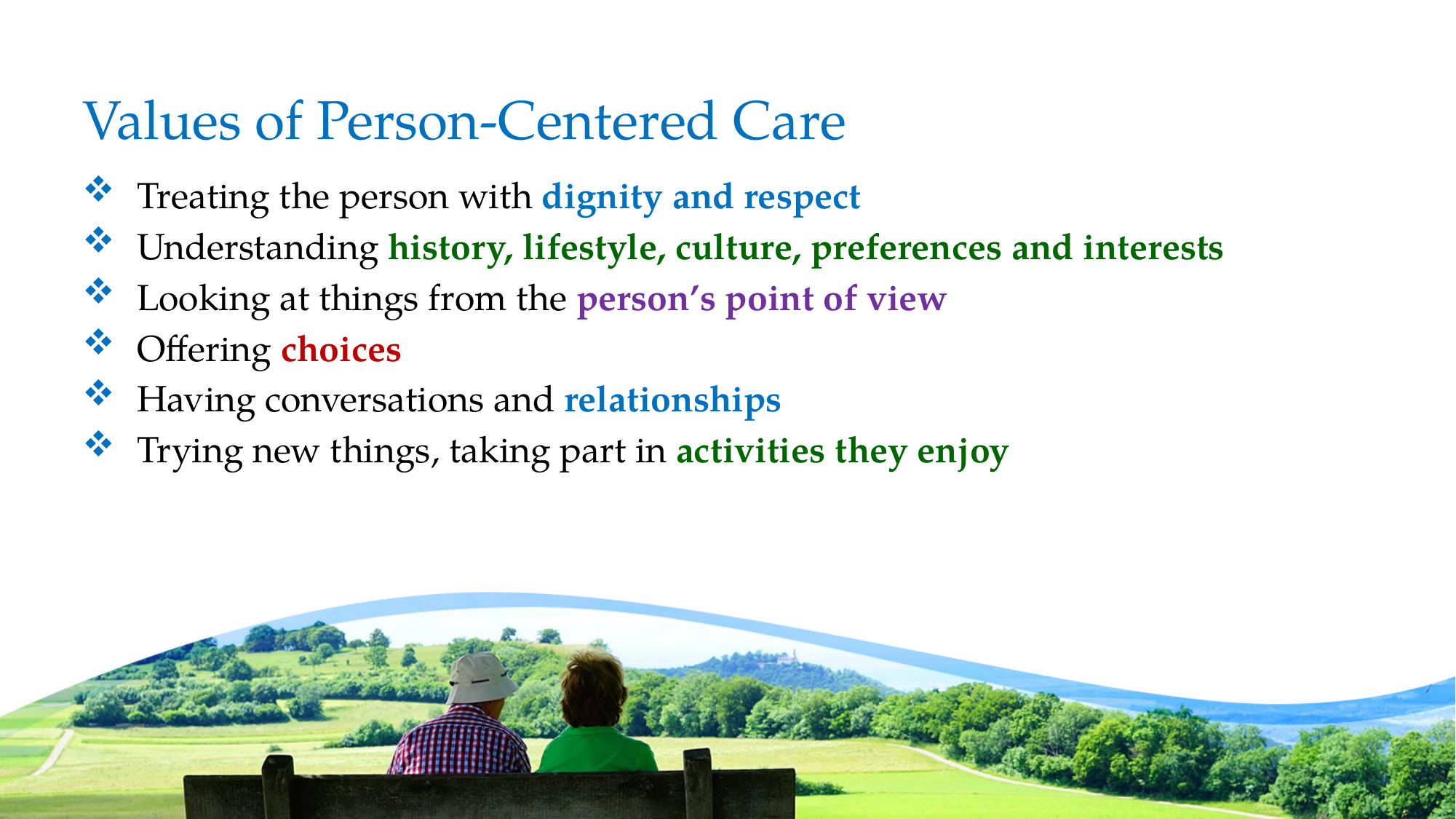

# Values of Person-Centered Care
Treating the person with dignity and respect
Understanding history, lifestyle, culture, preferences and interests
Looking at things from the person’s point of view
Offering choices
Having conversations and relationships
Trying new things, taking part in activities they enjoy